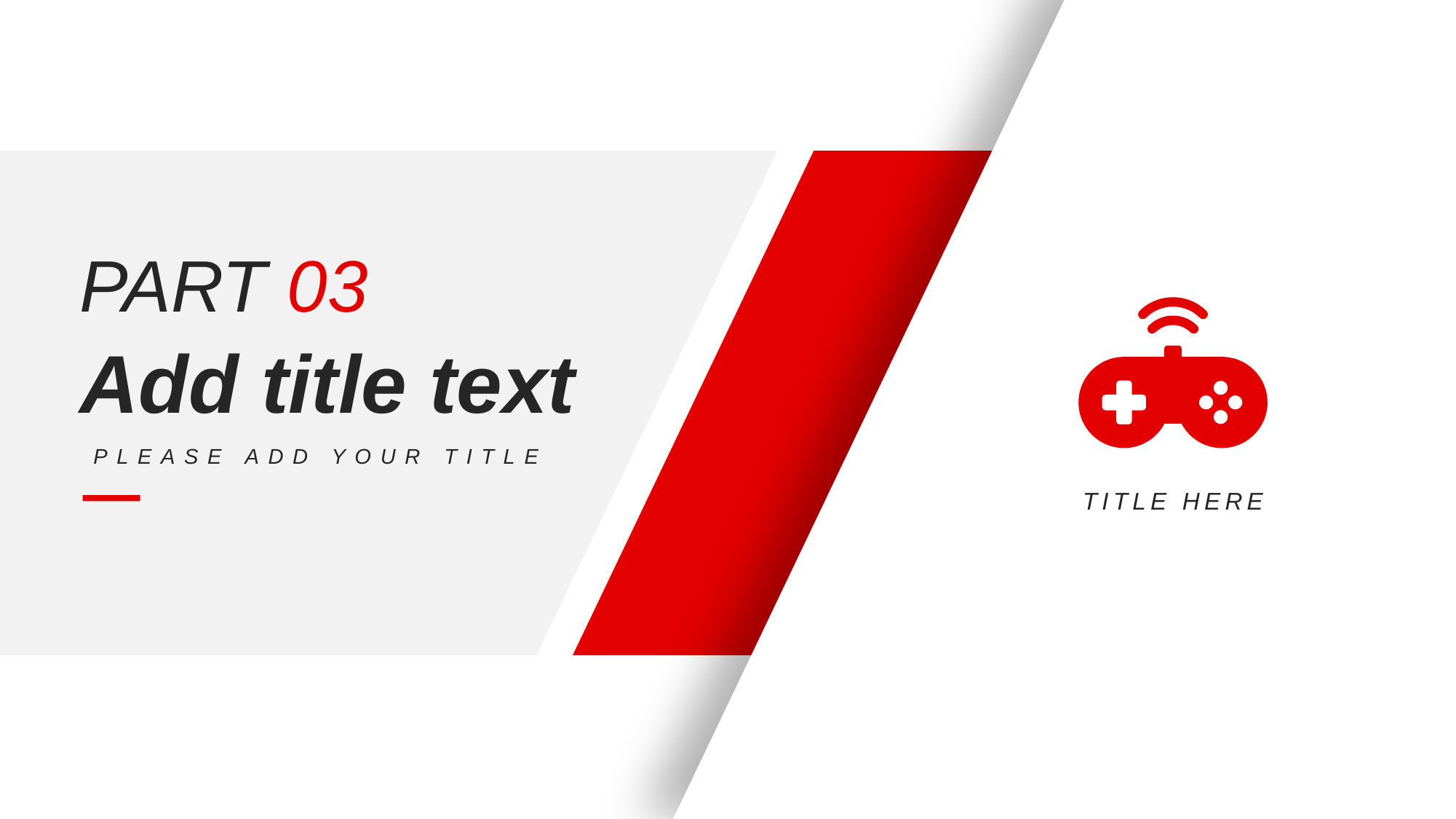

PART 03
Add title text
PLEASE ADD YOUR TITLE

TITLE HERE